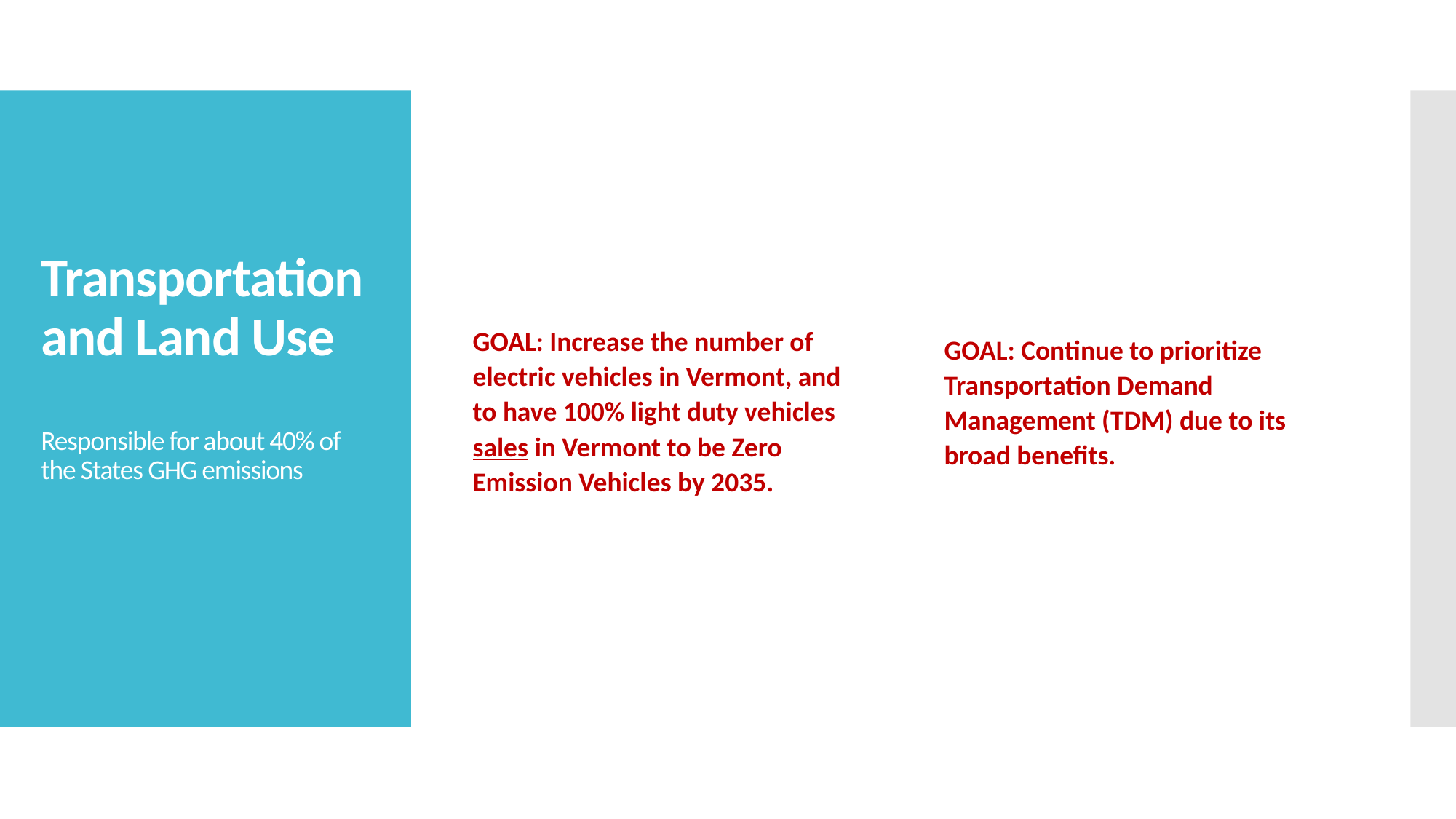

GOAL: Increase the number of electric vehicles in Vermont, and to have 100% light duty vehicles sales in Vermont to be Zero Emission Vehicles by 2035.

GOAL: Continue to prioritize Transportation Demand Management (TDM) due to its broad benefits.

# Transportation and Land Use Responsible for about 40% of the States GHG emissions